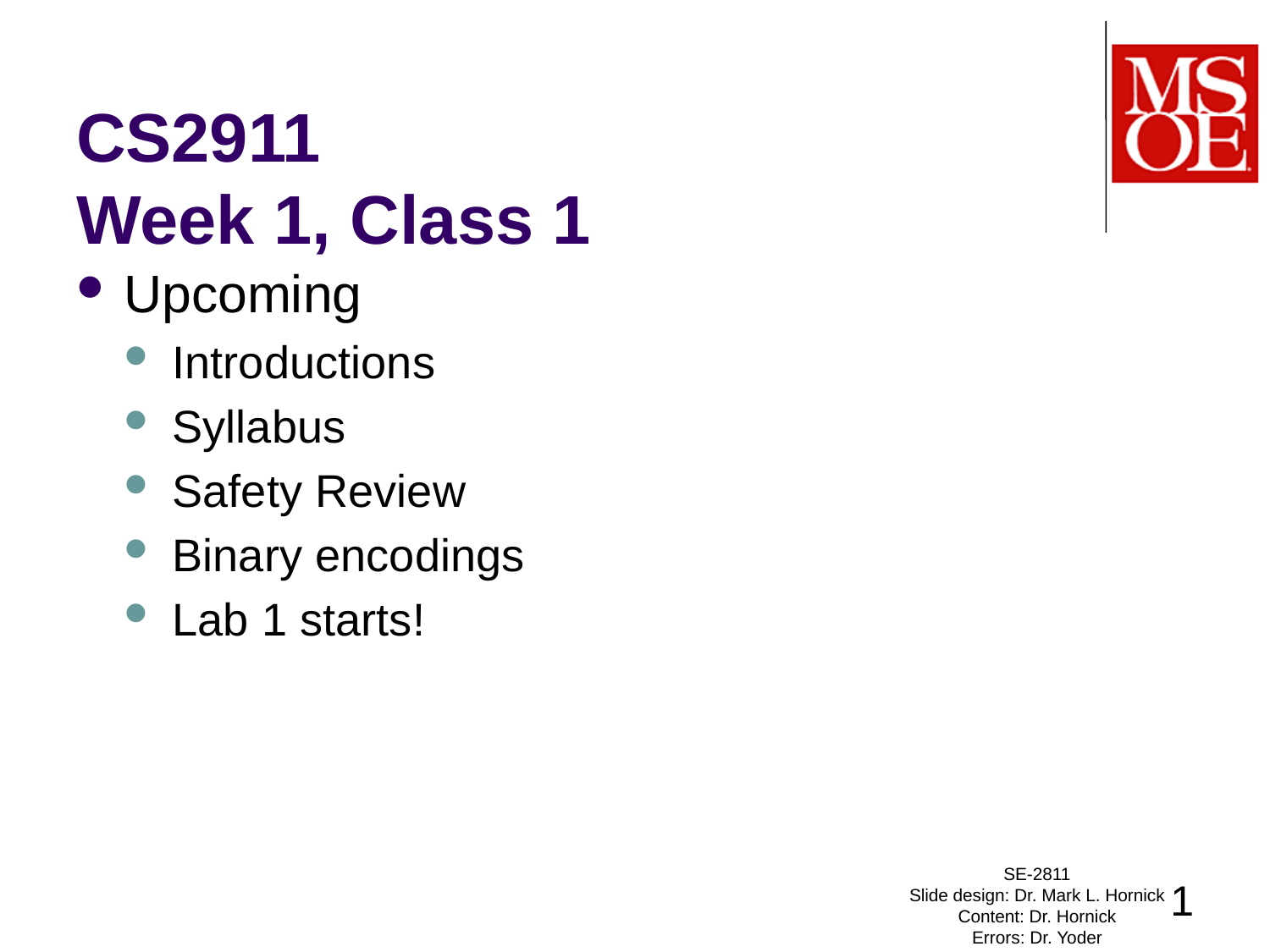

# CS2911 Week 1, Class 1
Upcoming
Introductions
Syllabus
Safety Review
Binary encodings
Lab 1 starts!

SE-2811
Slide design: Dr. Mark L. Hornick
Content: Dr. Hornick
Errors: Dr. Yoder
1